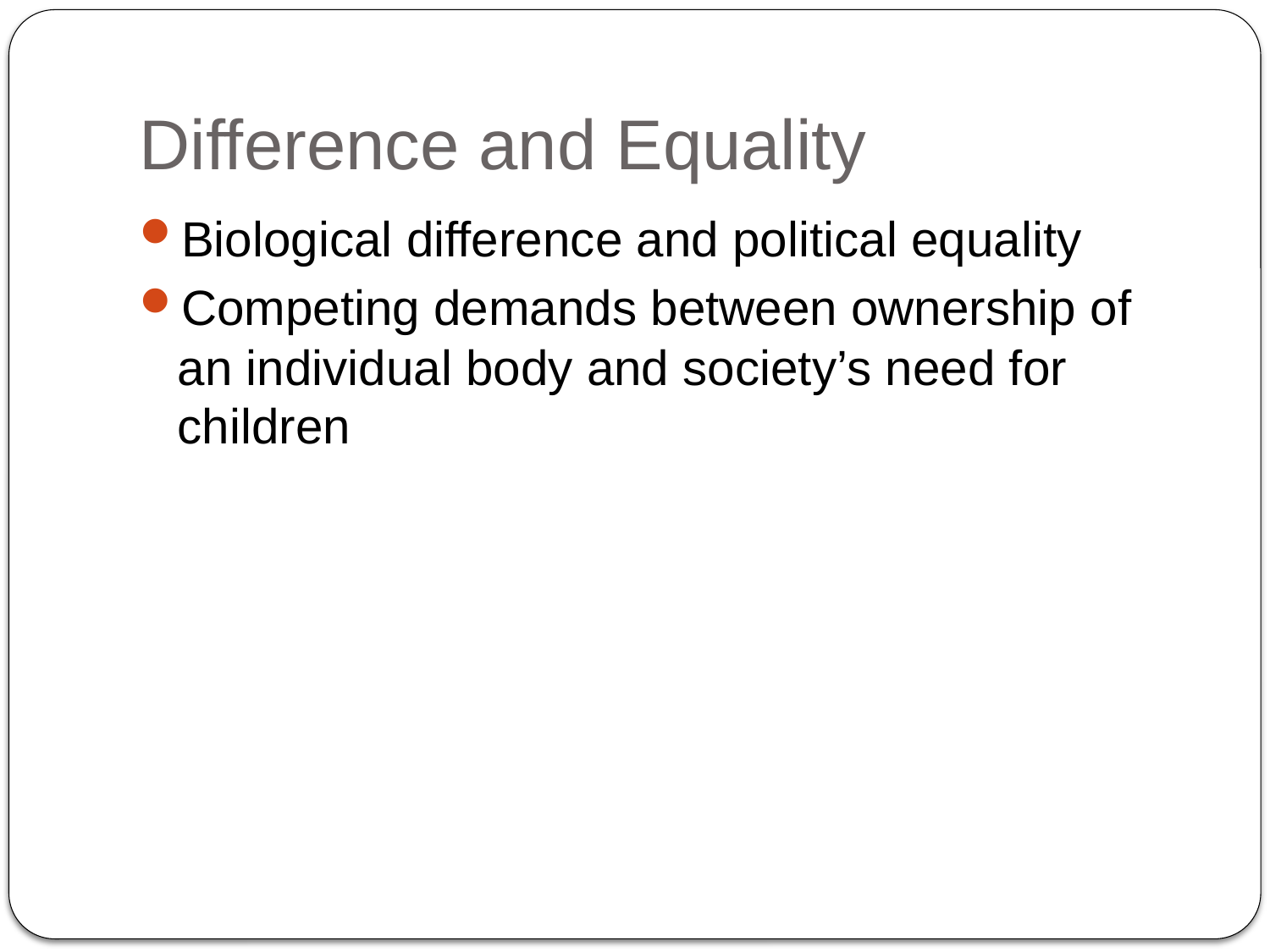

# Difference and Equality
Biological difference and political equality
Competing demands between ownership of an individual body and society’s need for children